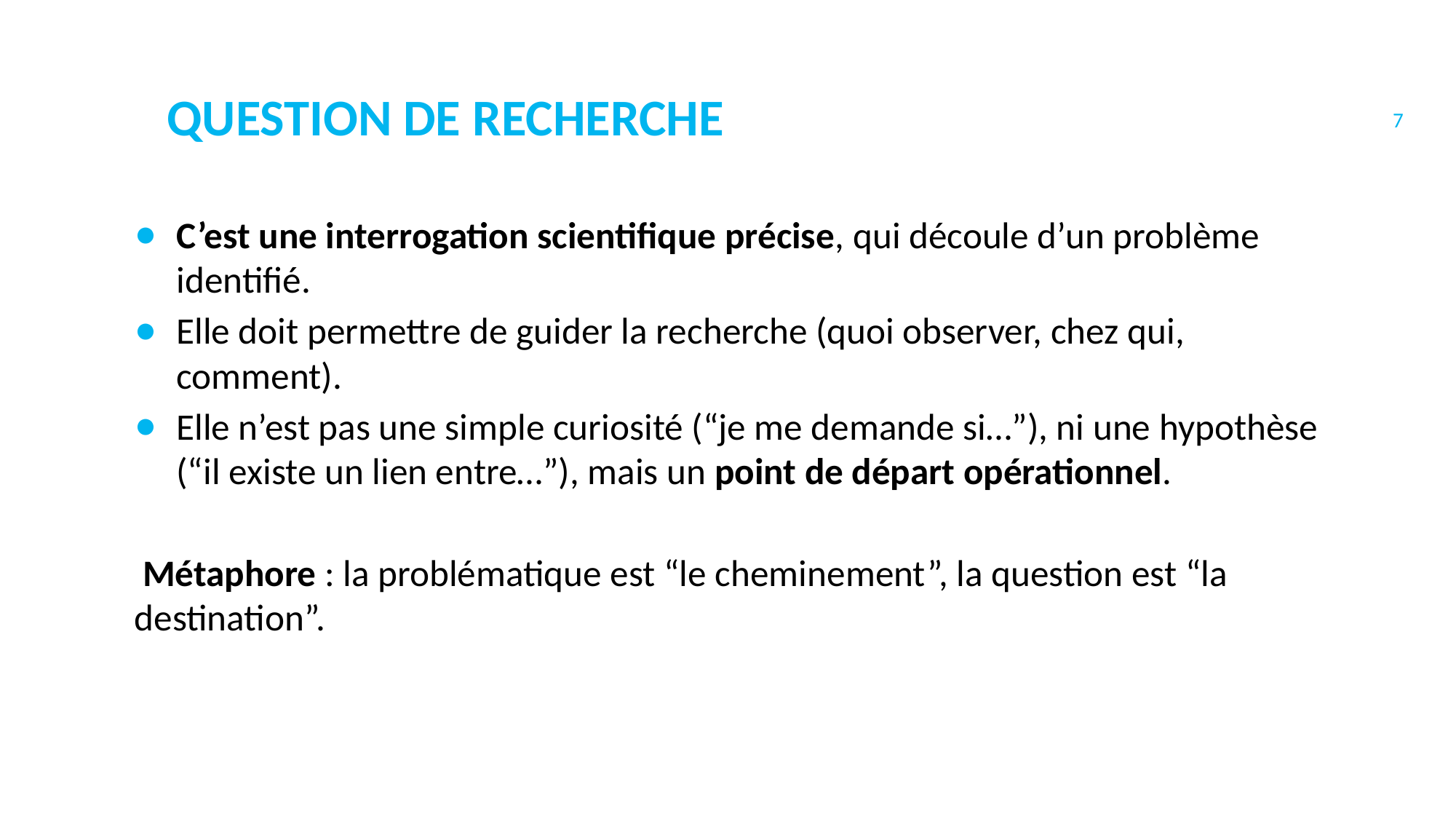

7
Question de recherche
C’est une interrogation scientifique précise, qui découle d’un problème identifié.
Elle doit permettre de guider la recherche (quoi observer, chez qui, comment).
Elle n’est pas une simple curiosité (“je me demande si…”), ni une hypothèse (“il existe un lien entre…”), mais un point de départ opérationnel.

 Métaphore : la problématique est “le cheminement”, la question est “la destination”.